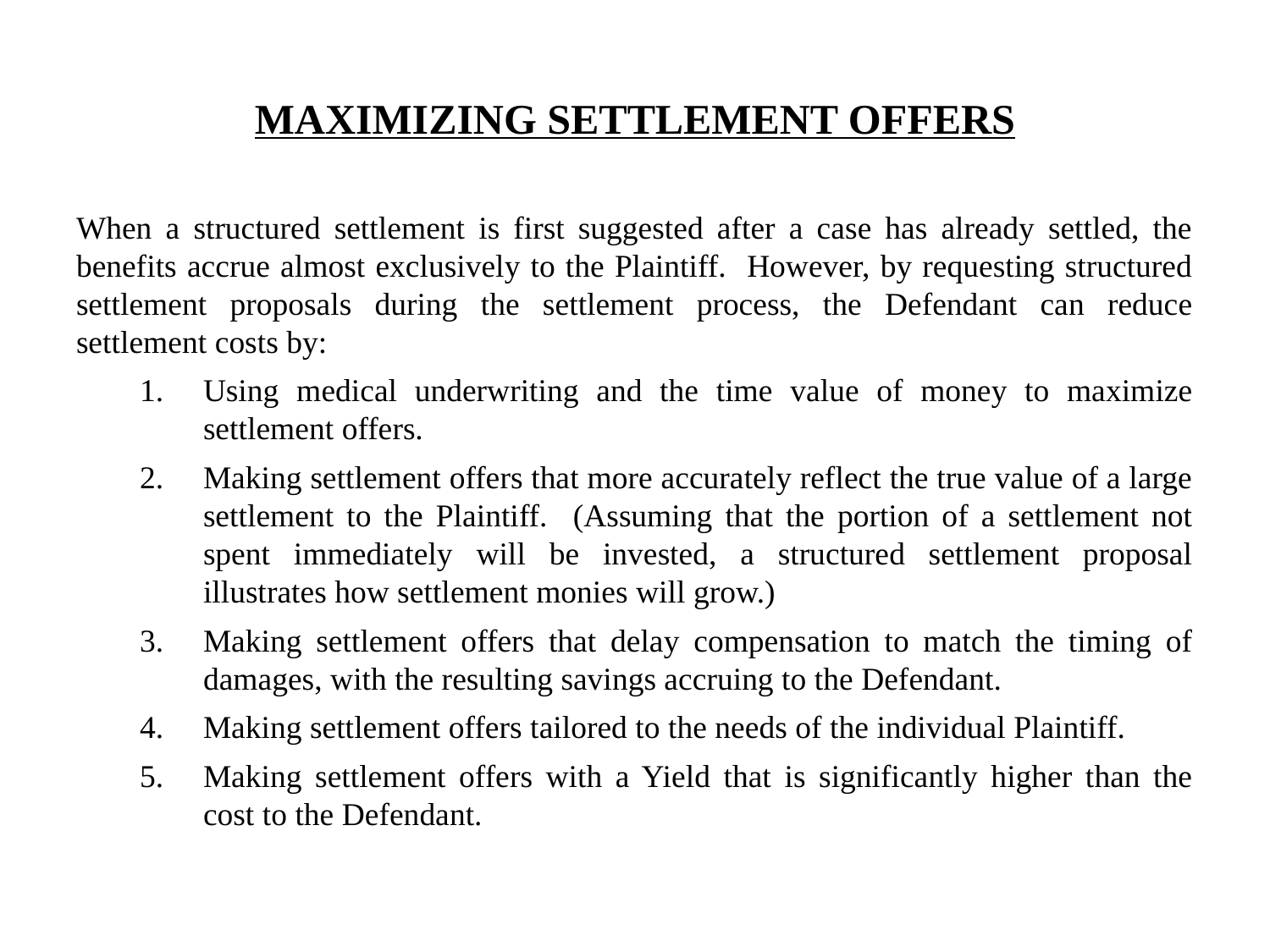

# MAXIMIZING SETTLEMENT OFFERS
When a structured settlement is first suggested after a case has already settled, the benefits accrue almost exclusively to the Plaintiff.  However, by requesting structured settlement proposals during the settlement process, the Defendant can reduce settlement costs by:
Using medical underwriting and the time value of money to maximize settlement offers.
Making settlement offers that more accurately reflect the true value of a large settlement to the Plaintiff.  (Assuming that the portion of a settlement not spent immediately will be invested, a structured settlement proposal illustrates how settlement monies will grow.)
Making settlement offers that delay compensation to match the timing of damages, with the resulting savings accruing to the Defendant.
Making settlement offers tailored to the needs of the individual Plaintiff.
Making settlement offers with a Yield that is significantly higher than the cost to the Defendant.